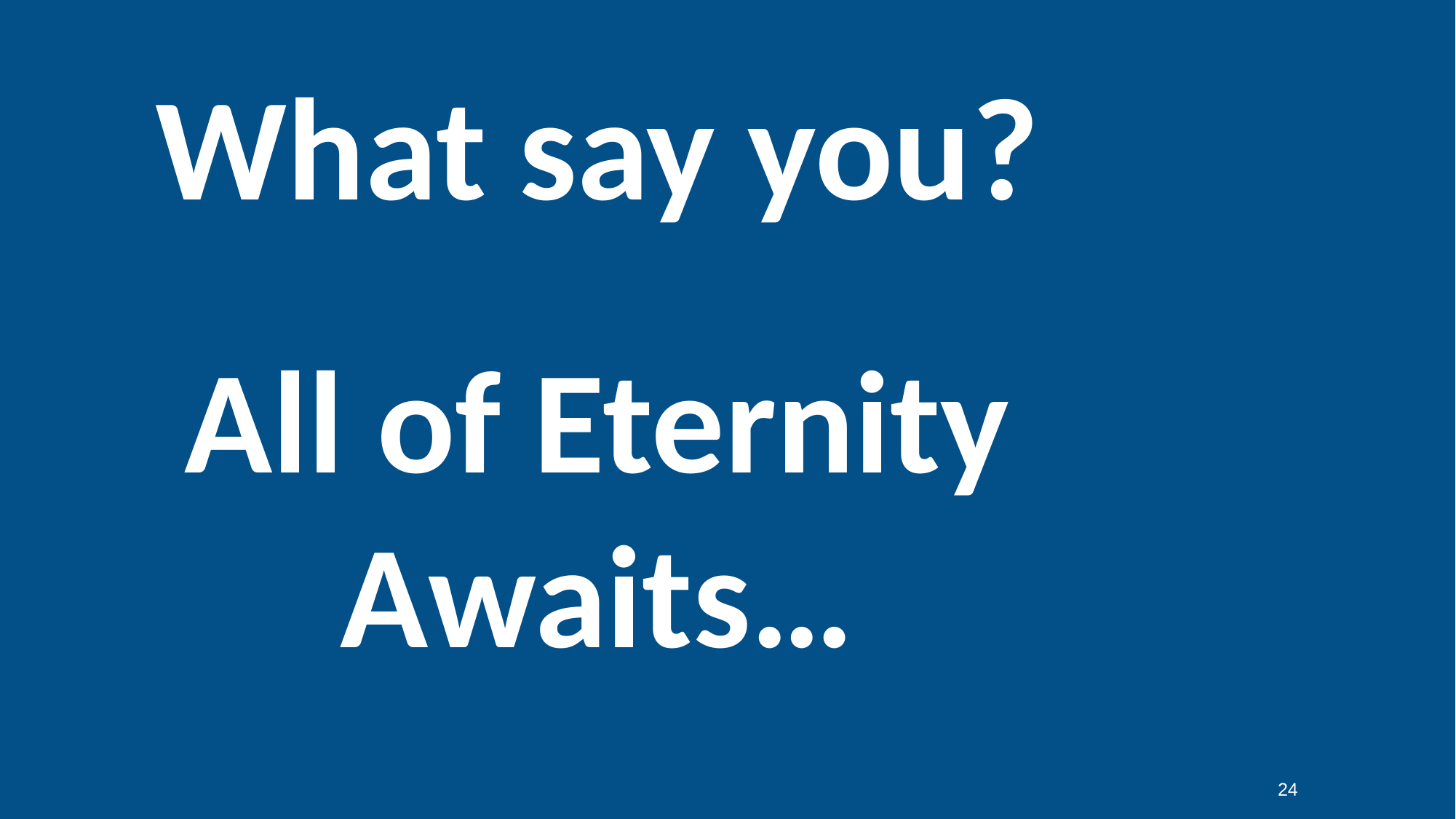

What say you?

All of Eternity Awaits…
24